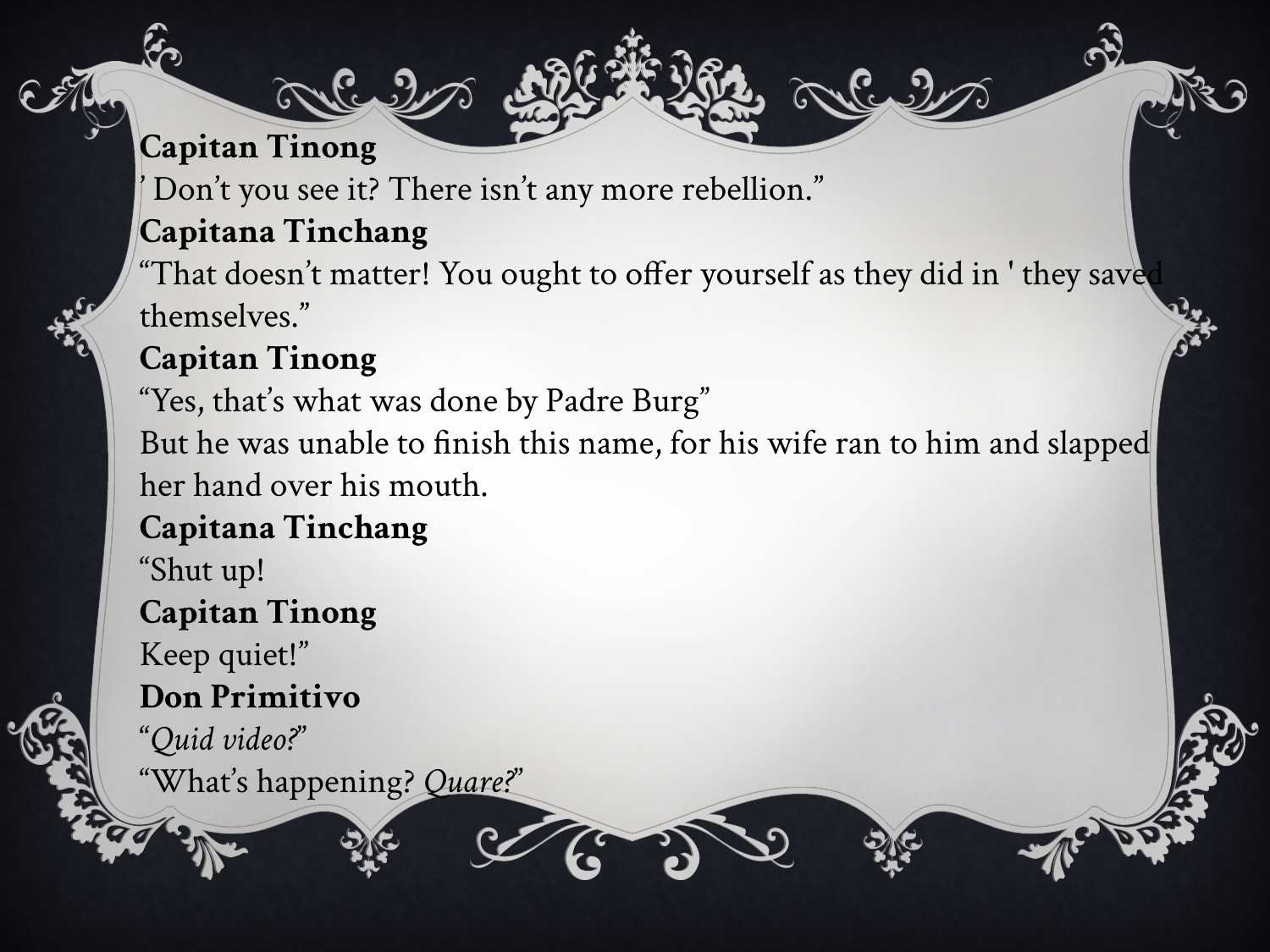

Capitan Tinong
’ Don’t you see it? There isn’t any more rebellion.”
Capitana Tinchang
“That doesn’t matter! You ought to offer yourself as they did in ' they saved themselves.”
Capitan Tinong
“Yes, that’s what was done by Padre Burg”
But he was unable to finish this name, for his wife ran to him and slapped her hand over his mouth.
Capitana Tinchang
“Shut up!
Capitan Tinong
Keep quiet!”
Don Primitivo
“Quid video?”
“What’s happening? Quare?”